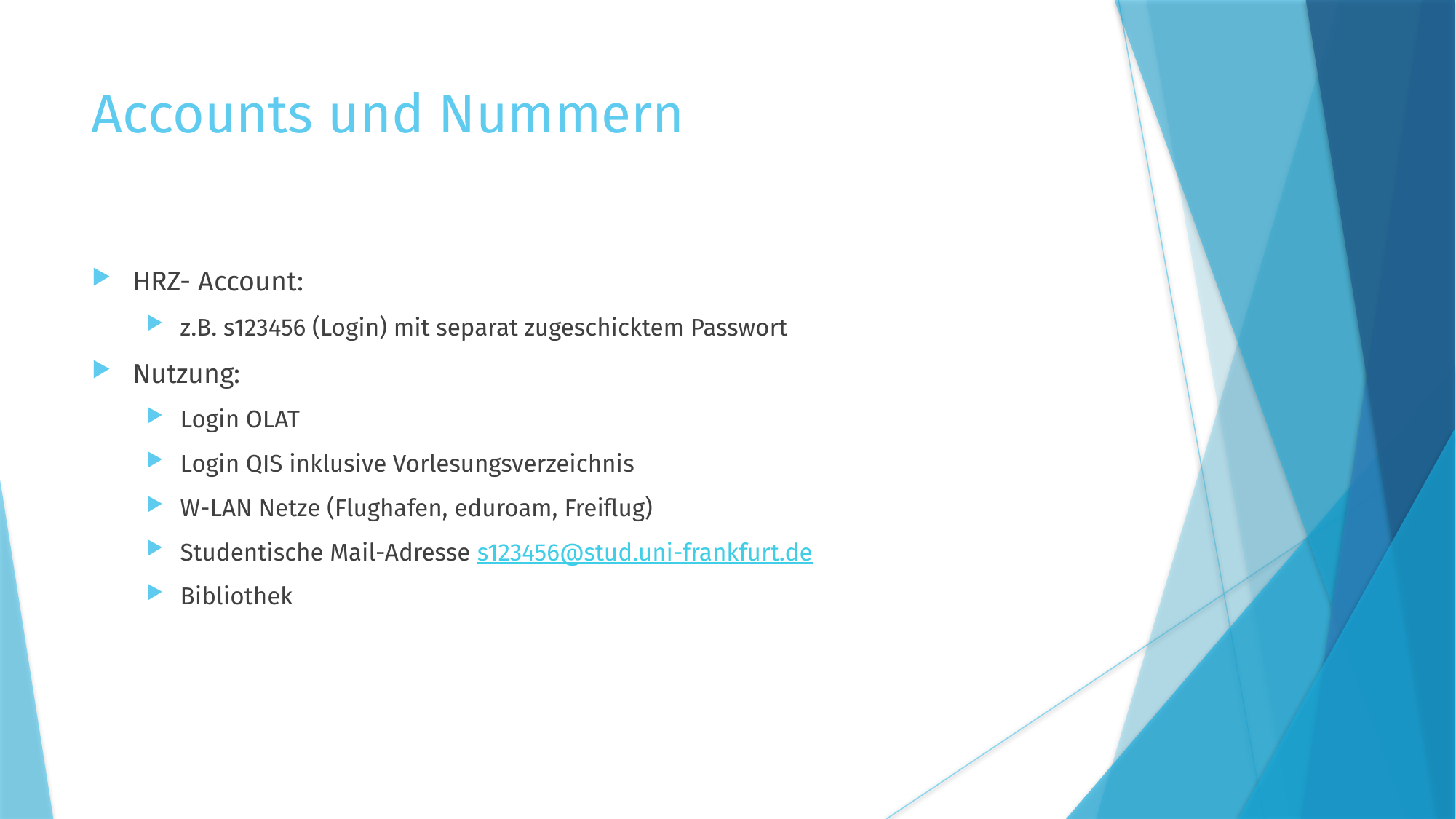

Accounts und Nummern
HRZ- Account:
z.B. s123456 (Login) mit separat zugeschicktem Passwort
Nutzung:
Login OLAT
Login QIS inklusive Vorlesungsverzeichnis
W-LAN Netze (Flughafen, eduroam, Freiflug)
Studentische Mail-Adresse s123456@stud.uni-frankfurt.de
Bibliothek